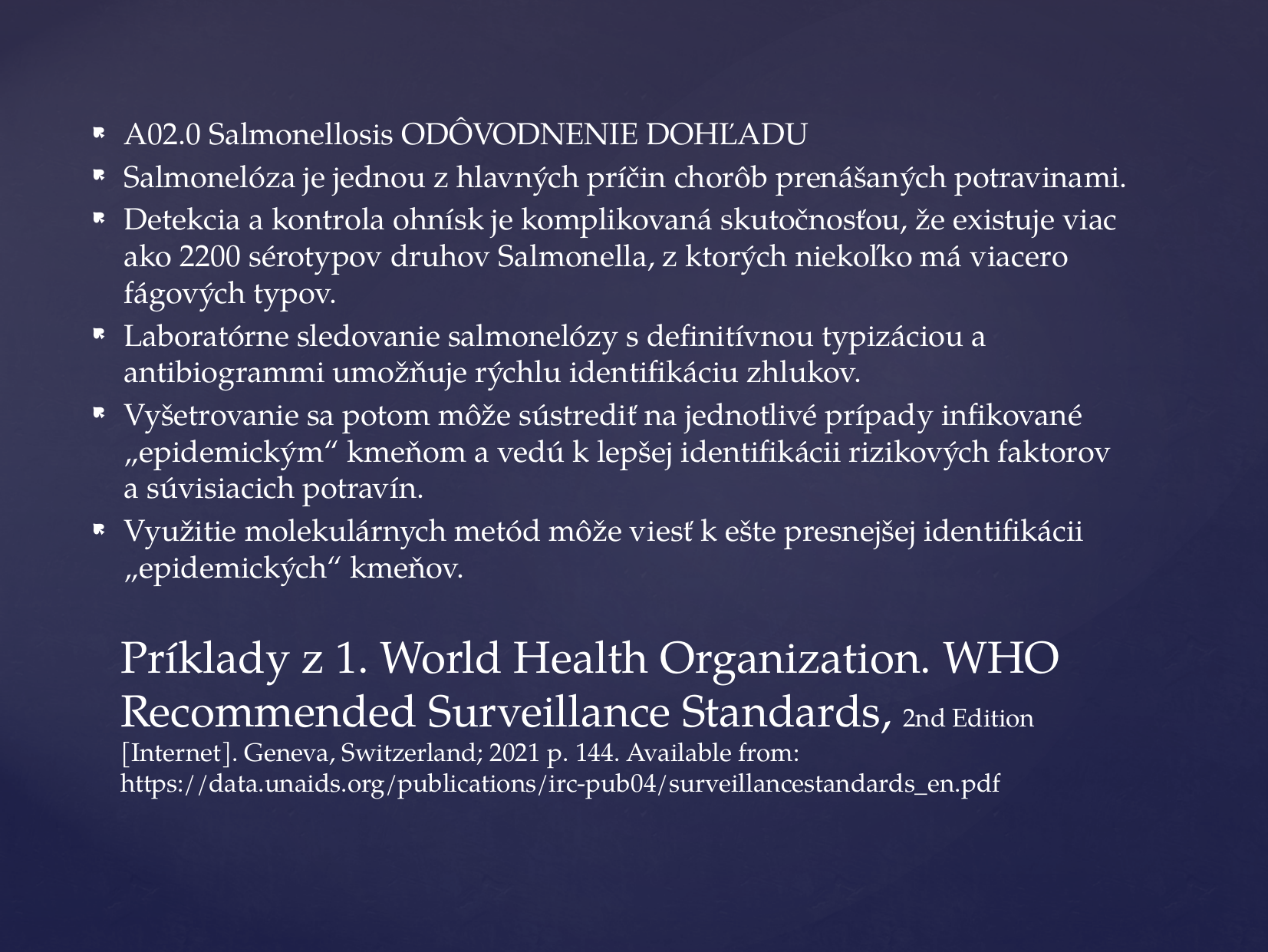

﻿﻿A02.0 Salmonellosis ODÔVODNENIE DOHĽADU
Salmonelóza je jednou z hlavných príčin chorôb prenášaných potravinami.
Detekcia a kontrola ohnísk je komplikovaná skutočnosťou, že existuje viac ako 2200 sérotypov druhov Salmonella, z ktorých niekoľko má viacero fágových typov.
Laboratórne sledovanie salmonelózy s definitívnou typizáciou a antibiogrammi umožňuje rýchlu identifikáciu zhlukov.
Vyšetrovanie sa potom môže sústrediť na jednotlivé prípady infikované „epidemickým“ kmeňom a vedú k lepšej identifikácii rizikových faktorov a súvisiacich potravín.
Využitie molekulárnych metód môže viesť k ešte presnejšej identifikácii „epidemických“ kmeňov.
# Príklady z 1. World Health Organization. WHO Recommended Surveillance Standards, 2nd Edition [Internet]. Geneva, Switzerland; 2021 p. 144. Available from: https://data.unaids.org/publications/irc-pub04/surveillancestandards_en.pdf